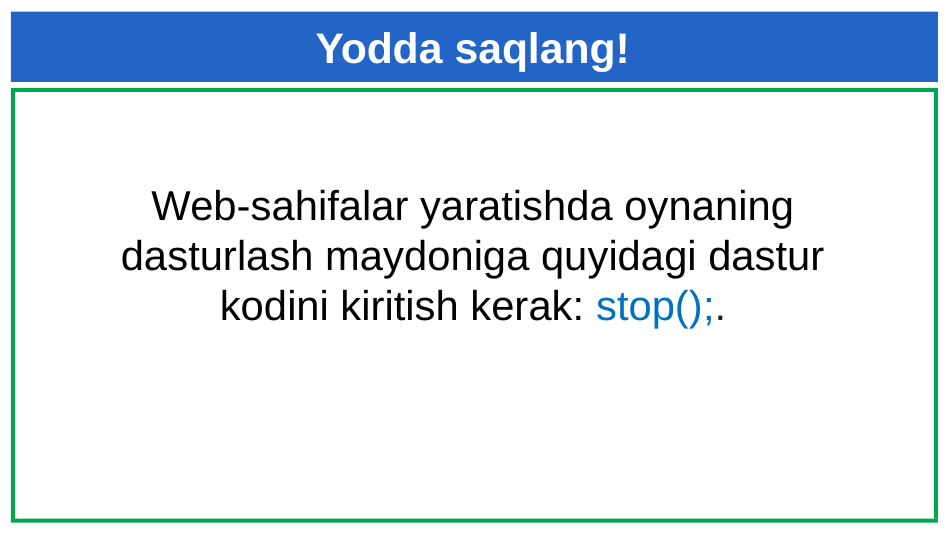

# Yodda saqlang!
Web-sahifalar yaratishda oynaning dasturlash maydoniga quyidagi dastur kodini kiritish kerak: stop();.